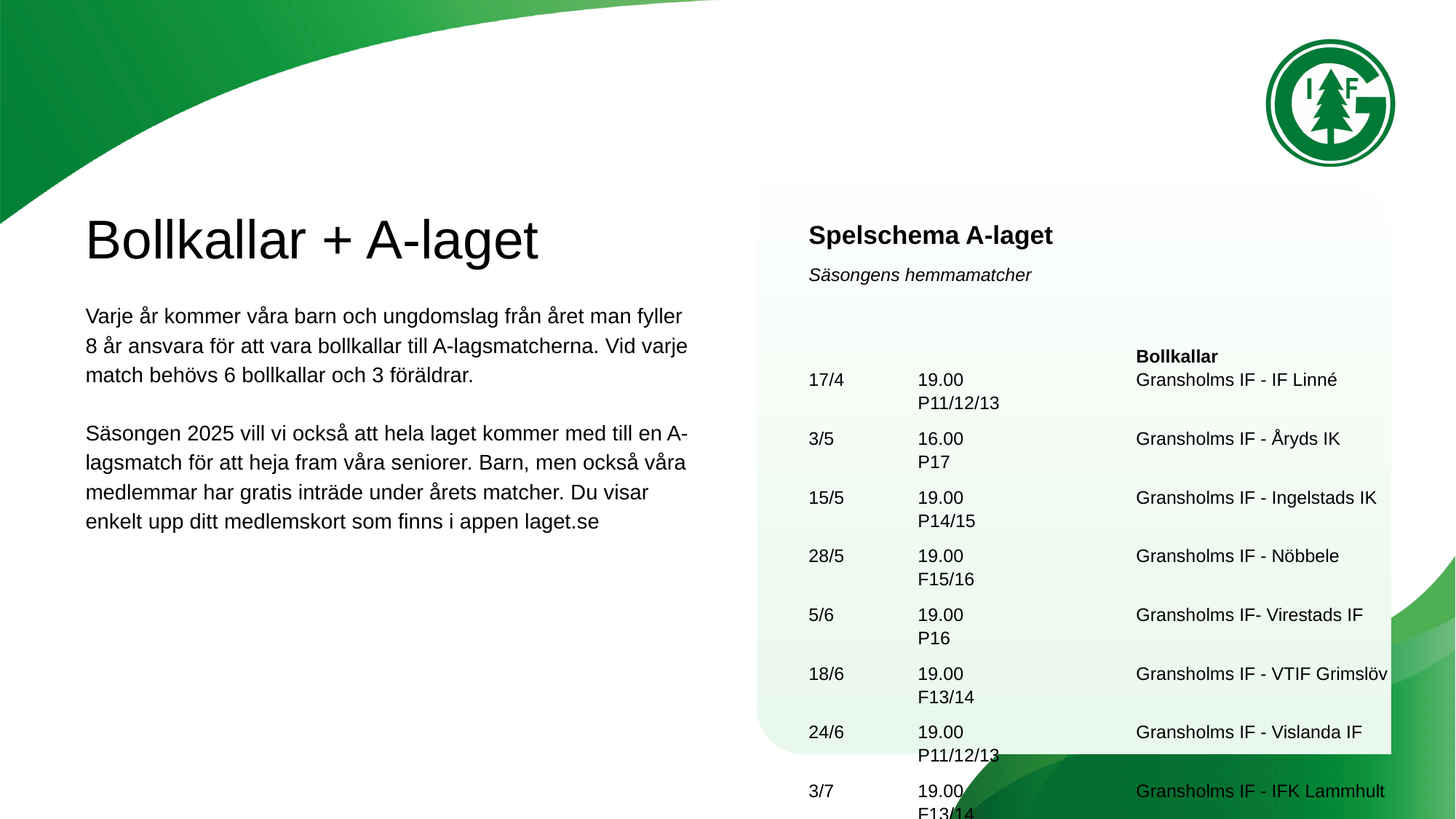

Bollkallar + A-laget
Varje år kommer våra barn och ungdomslag från året man fyller
8 år ansvara för att vara bollkallar till A-lagsmatcherna. Vid varje match behövs 6 bollkallar och 3 föräldrar.
Säsongen 2025 vill vi också att hela laget kommer med till en A-lagsmatch för att heja fram våra seniorer. Barn, men också våra medlemmar har gratis inträde under årets matcher. Du visar enkelt upp ditt medlemskort som finns i appen laget.se

Spelschema A-laget
Säsongens hemmamatcher
								Bollkallar
17/4	19.00		Gransholms IF - IF Linné		P11/12/13
3/5	16.00		Gransholms IF - Åryds IK		P17
15/5	19.00		Gransholms IF - Ingelstads IK	P14/15
28/5	19.00		Gransholms IF - Nöbbele 		F15/16
5/6	19.00		Gransholms IF- Virestads IF	P16
18/6	19.00		Gransholms IF - VTIF Grimslöv	F13/14
24/6	19.00		Gransholms IF - Vislanda IF	P11/12/13
3/7	19.00		Gransholms IF - IFK Lammhult	F13/14
22/8	18.30		Gransholms IF - Wexio FK		P14/15
7/9	16.00		Gransholms IF - Hovmantorp	F17/18
27/9	16.00		Gransholms IF - Hallaryd		Alla*